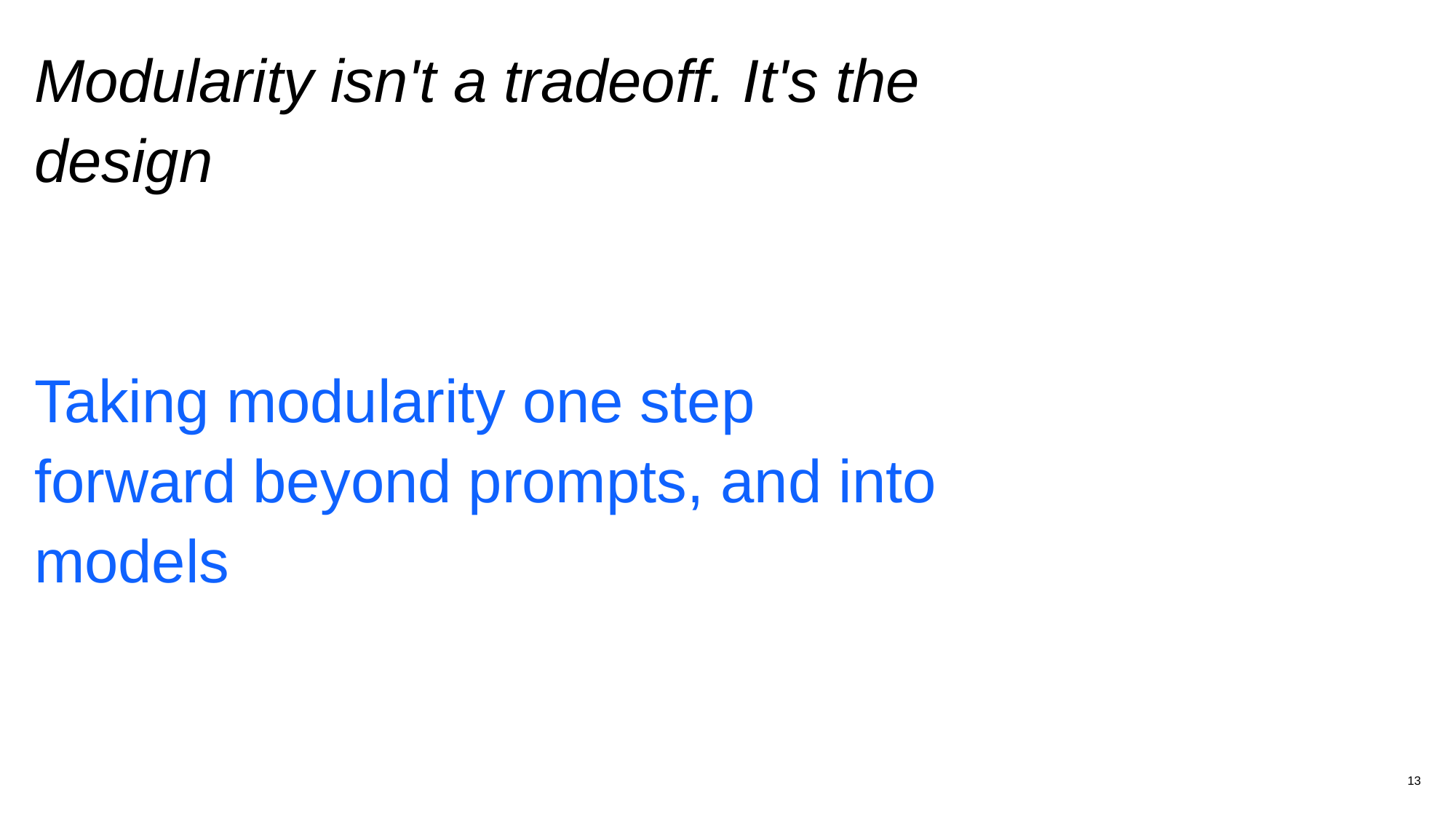

# Modularity isn't a tradeoff. It's the design Taking modularity one step forward beyond prompts, and into models
13